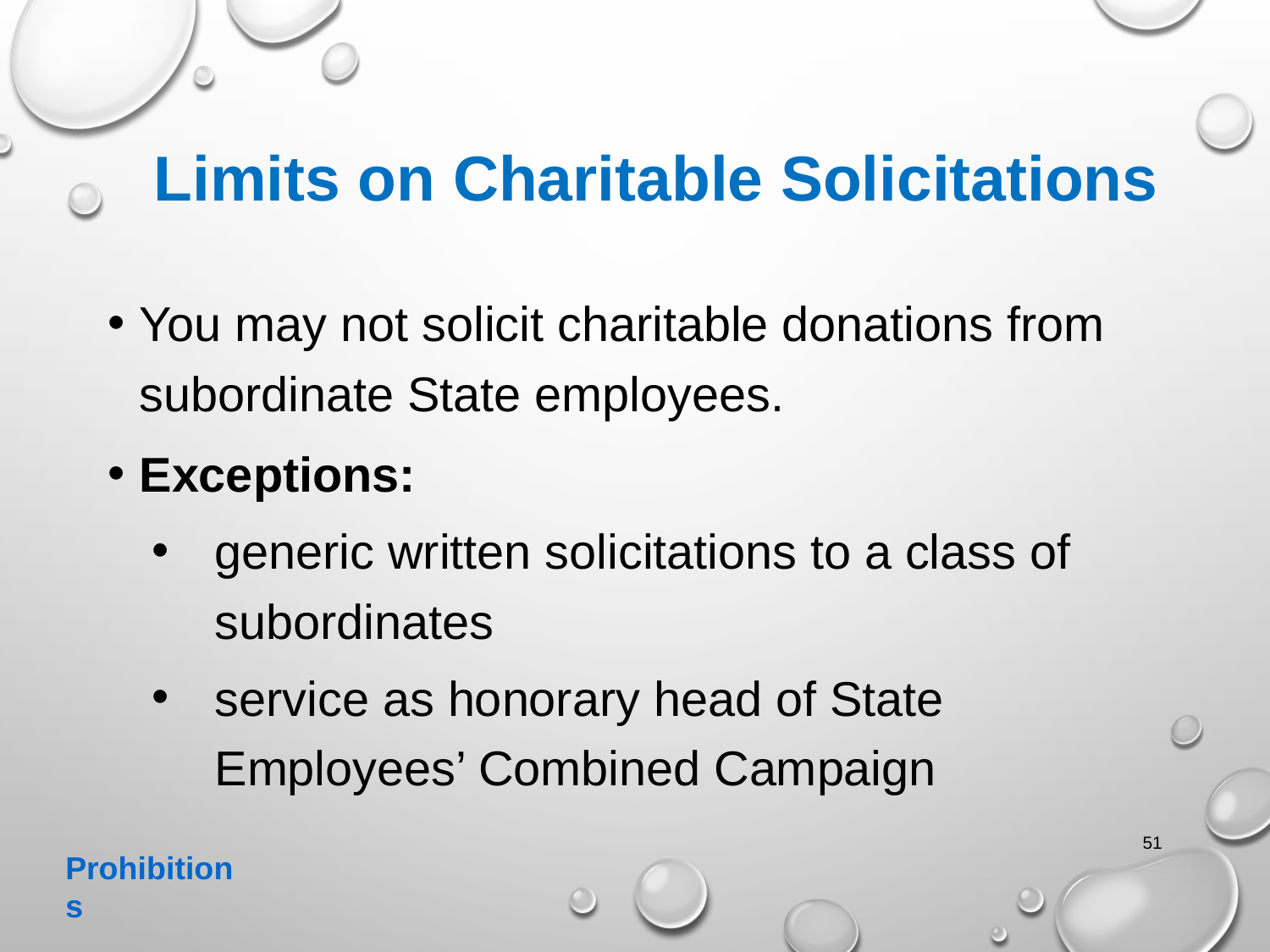

# Limits on Charitable Solicitations
You may not solicit charitable donations from subordinate State employees.
Exceptions:
generic written solicitations to a class of subordinates
service as honorary head of State Employees’ Combined Campaign

51
Prohibitions